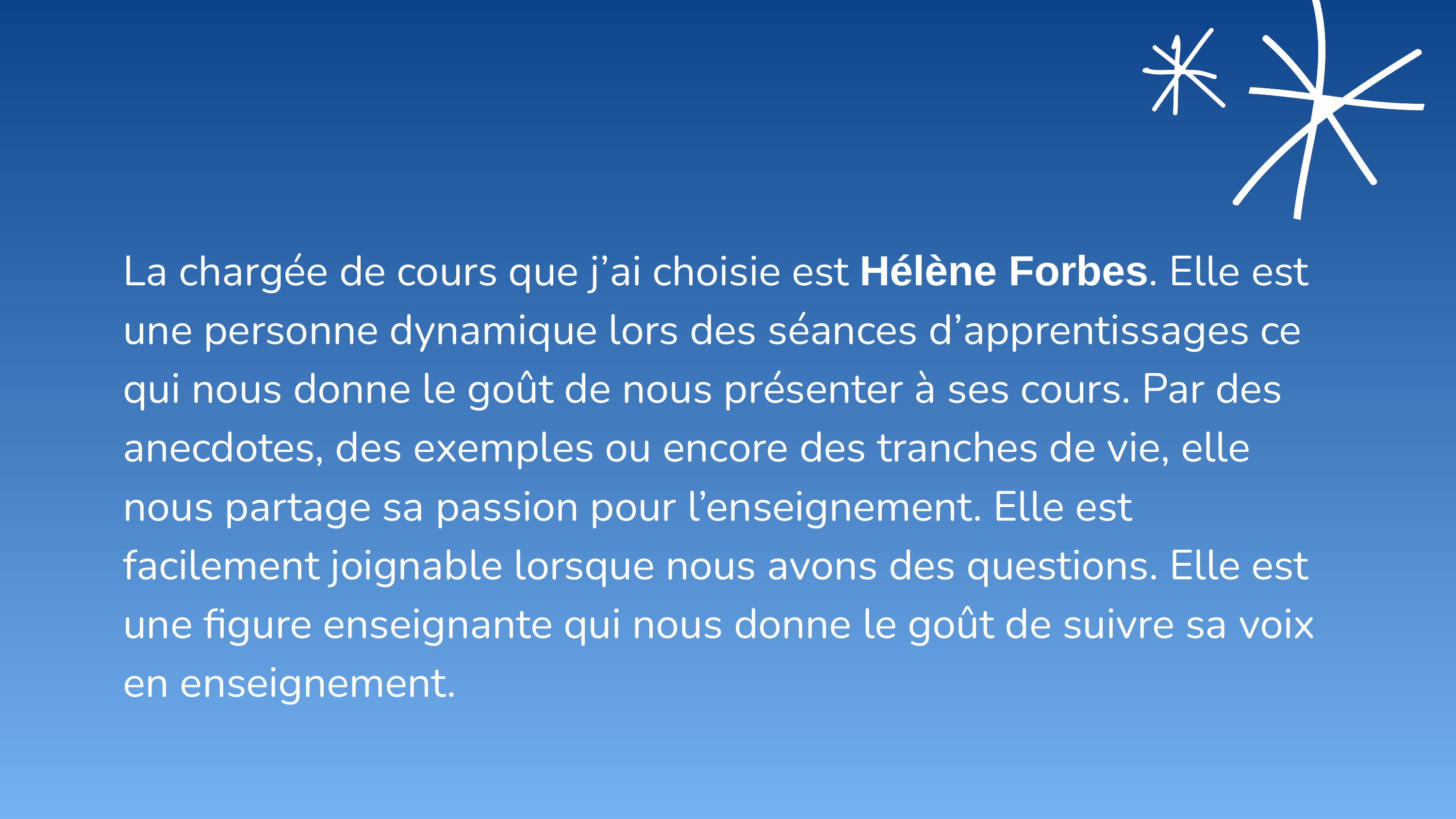

La chargée de cours que j’ai choisie est Hélène Forbes. Elle est une personne dynamique lors des séances d’apprentissages ce qui nous donne le goût de nous présenter à ses cours. Par des anecdotes, des exemples ou encore des tranches de vie, elle nous partage sa passion pour l’enseignement. Elle est facilement joignable lorsque nous avons des questions. Elle est une figure enseignante qui nous donne le goût de suivre sa voix en enseignement.